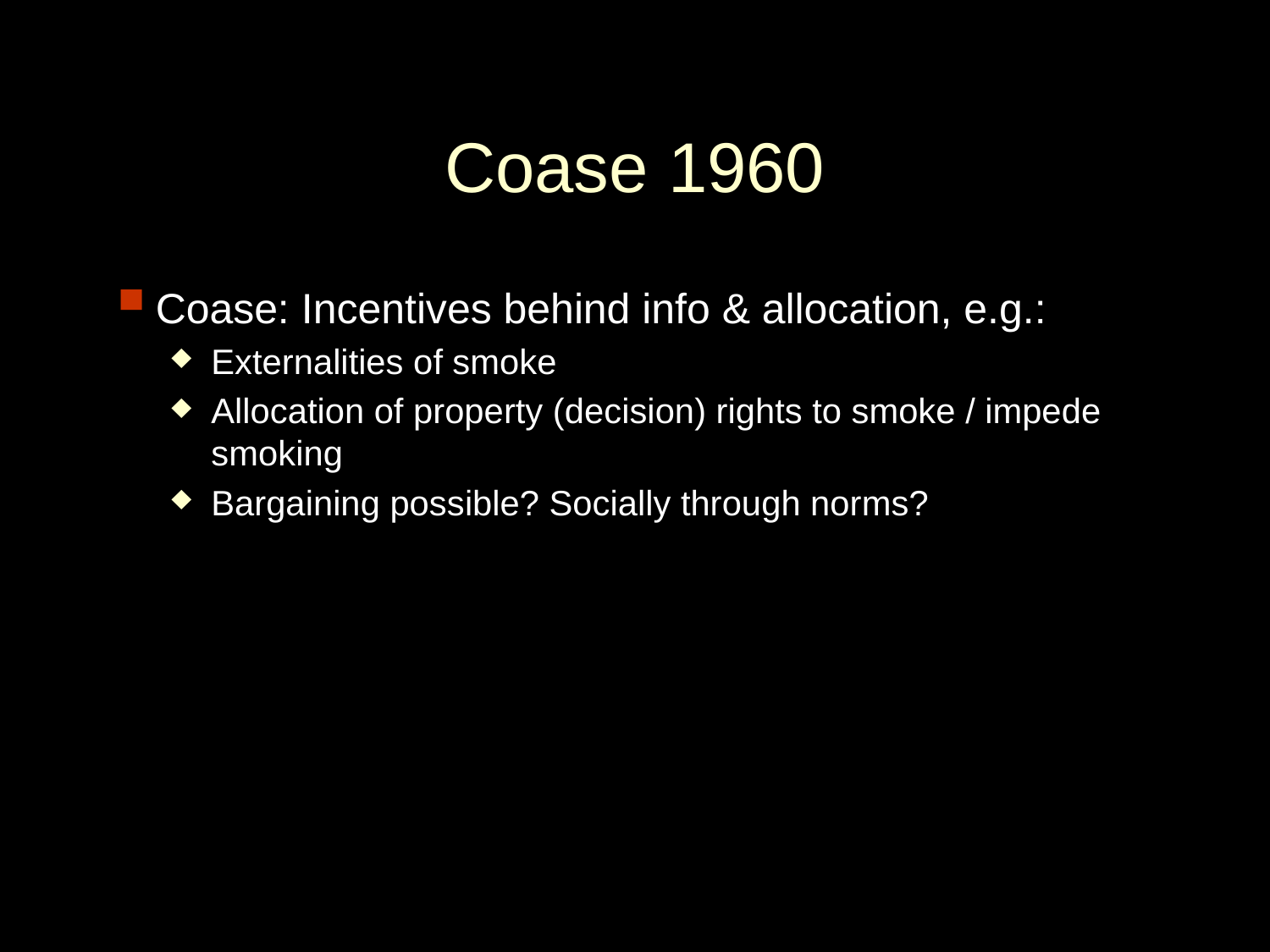

Coase 1960
Coase: Incentives behind info & allocation, e.g.:
Externalities of smoke
Allocation of property (decision) rights to smoke / impede smoking
Bargaining possible? Socially through norms?